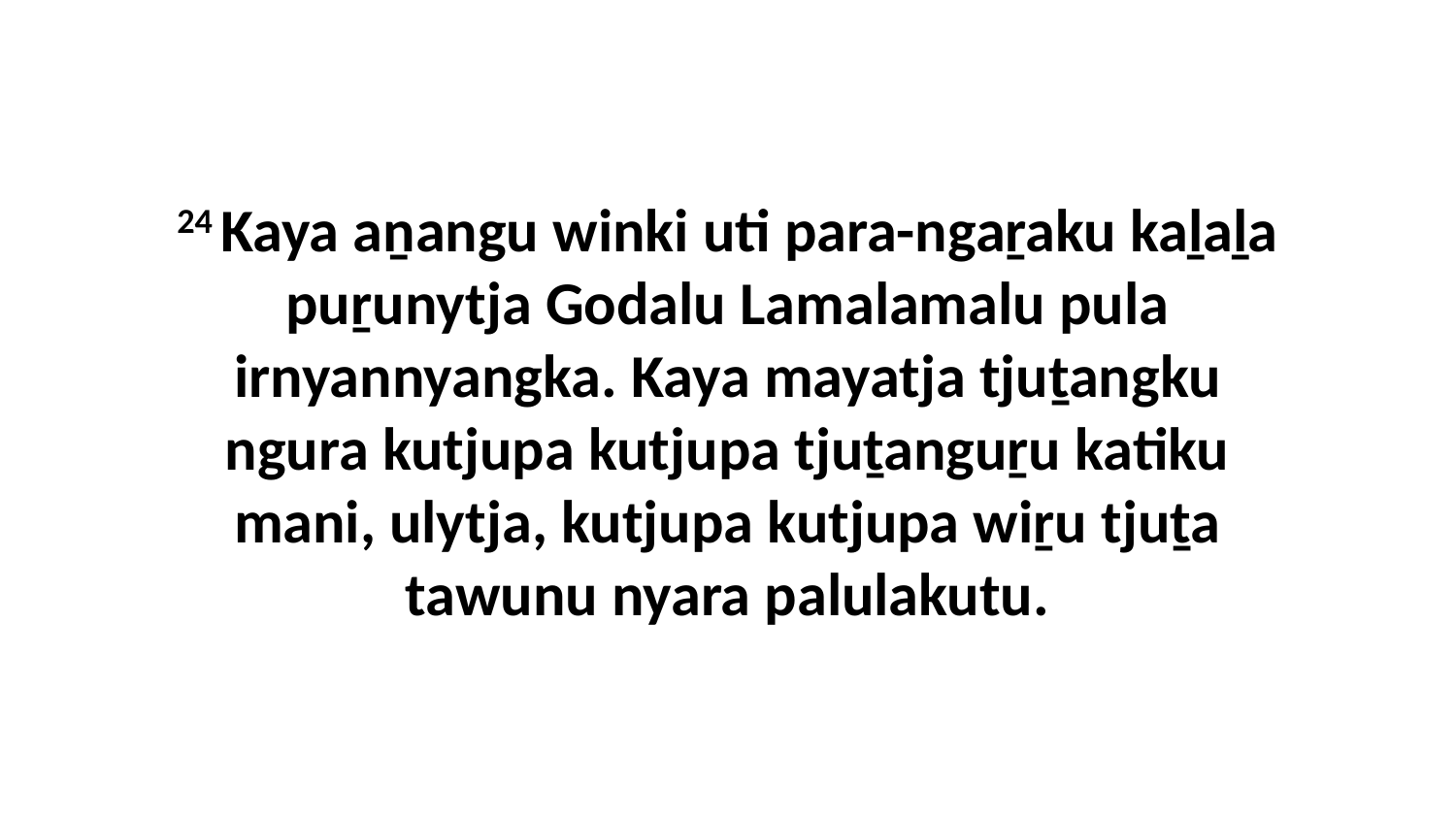

24 Kaya aṉangu winki uti para-ngaṟaku kaḻaḻa puṟunytja Godalu Lamalamalu pula irnyannyangka. Kaya mayatja tjuṯangku ngura kutjupa kutjupa tjuṯanguṟu katiku mani, ulytja, kutjupa kutjupa wiṟu tjuṯa tawunu nyara palulakutu.